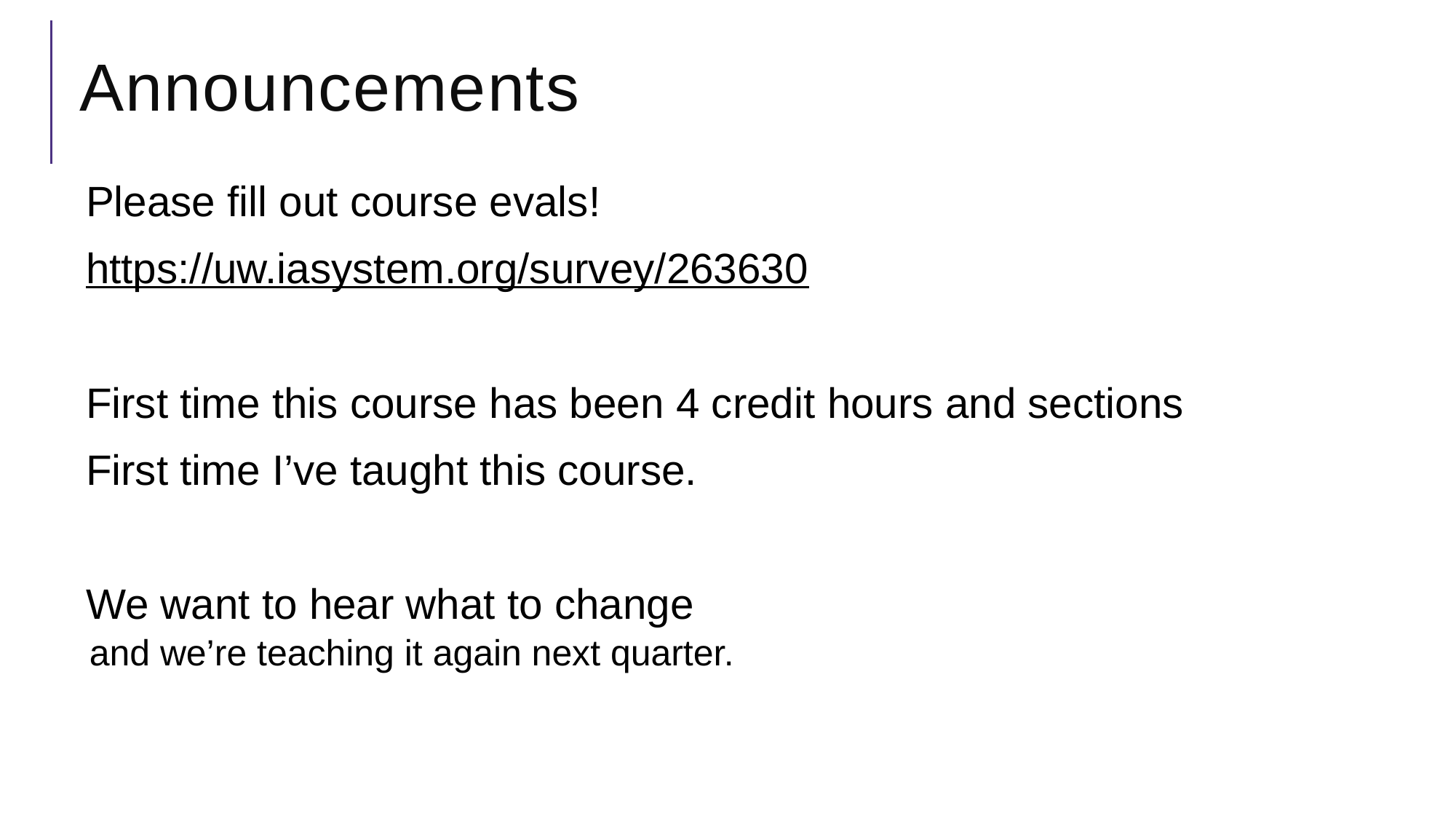

# Announcements
Please fill out course evals!
https://uw.iasystem.org/survey/263630

First time this course has been 4 credit hours and sections
First time I’ve taught this course.

We want to hear what to change
and we’re teaching it again next quarter.